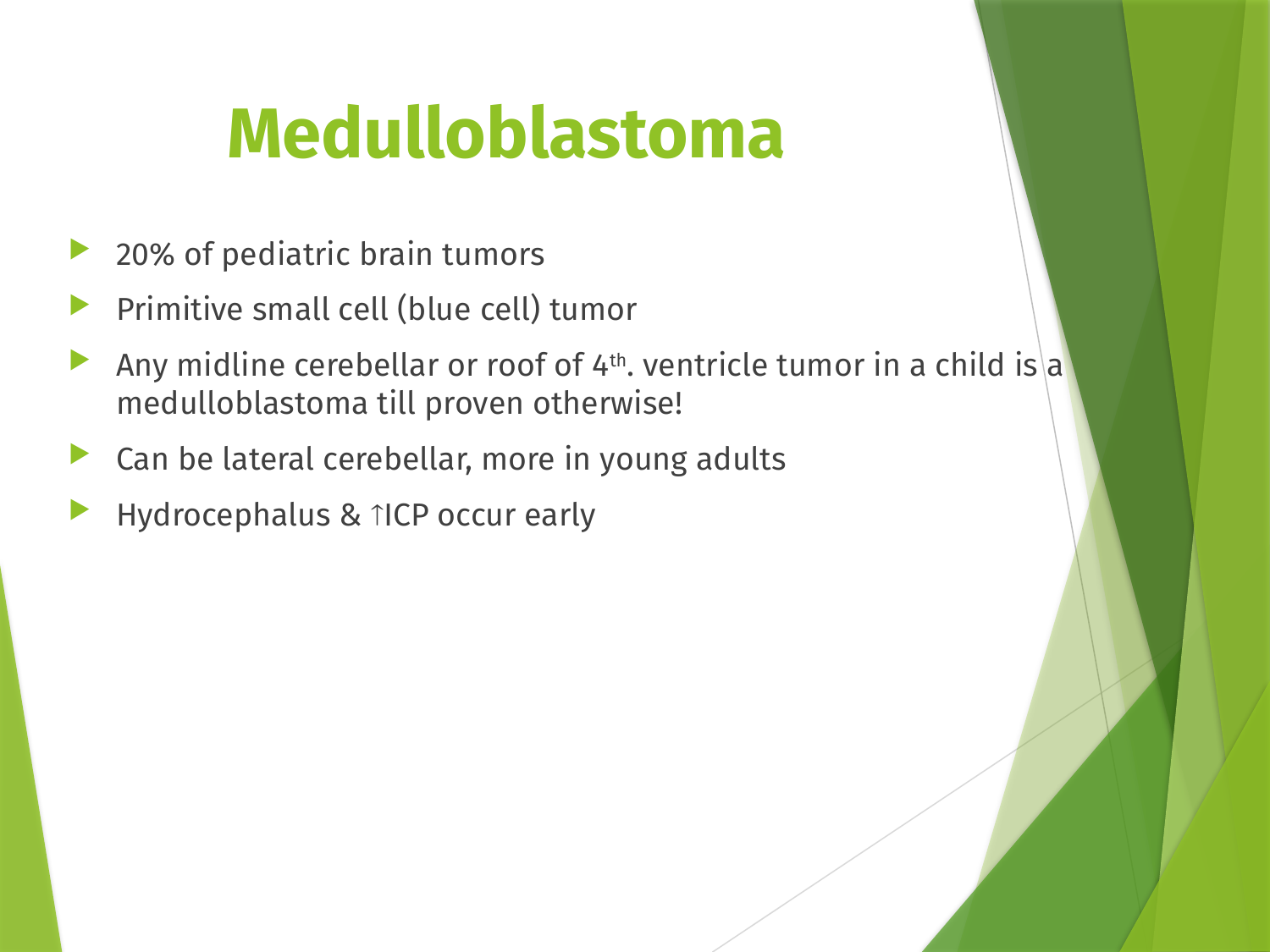

Medulloblastoma
20% of pediatric brain tumors
Primitive small cell (blue cell) tumor
Any midline cerebellar or roof of 4th. ventricle tumor in a child is a medulloblastoma till proven otherwise!
Can be lateral cerebellar, more in young adults
Hydrocephalus & ↑ICP occur early